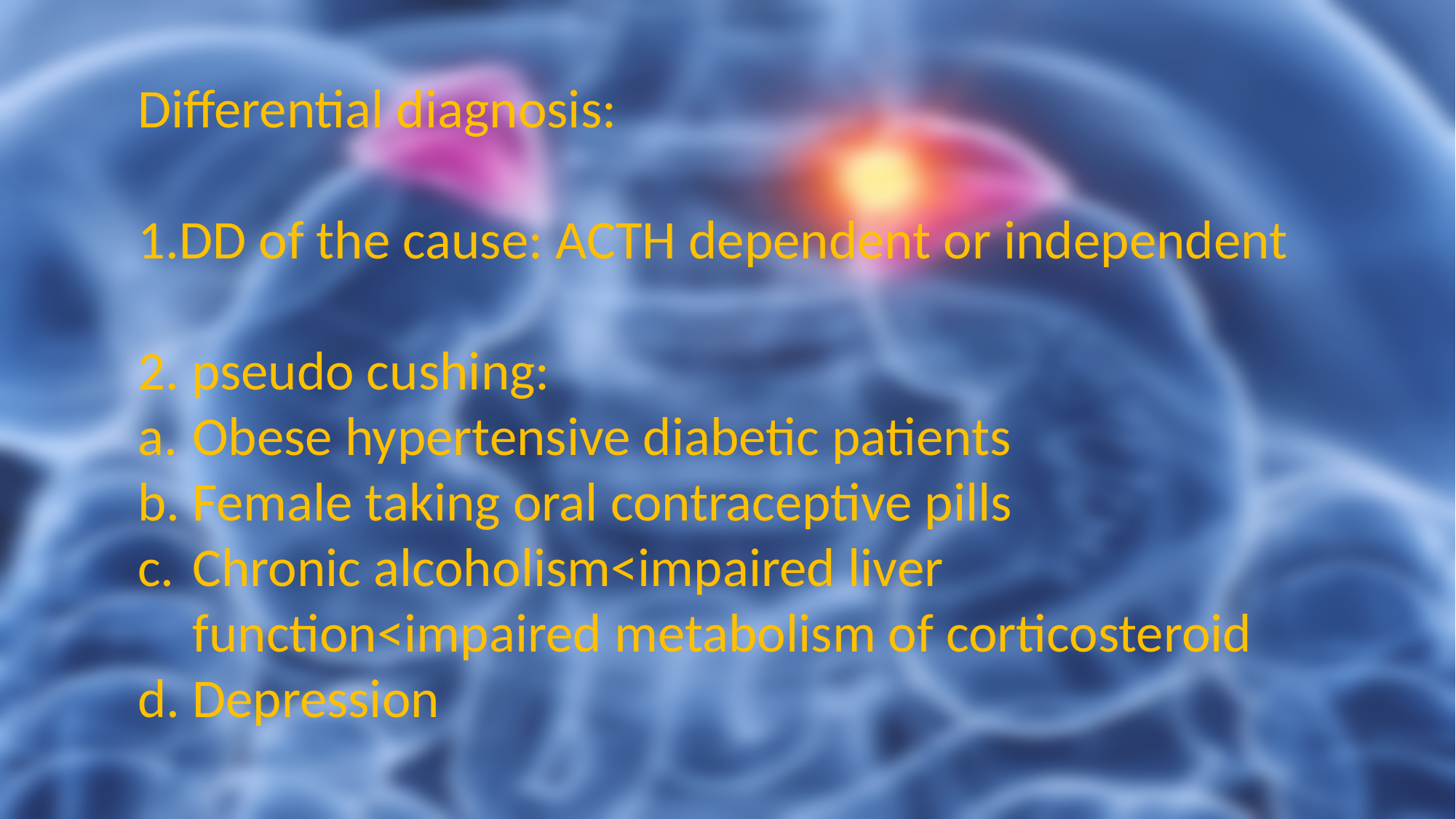

Differential diagnosis:

1.DD of the cause: ACTH dependent or independent

2. pseudo cushing:
Obese hypertensive diabetic patients
Female taking oral contraceptive pills
Chronic alcoholism<impaired liver function<impaired metabolism of corticosteroid
Depression